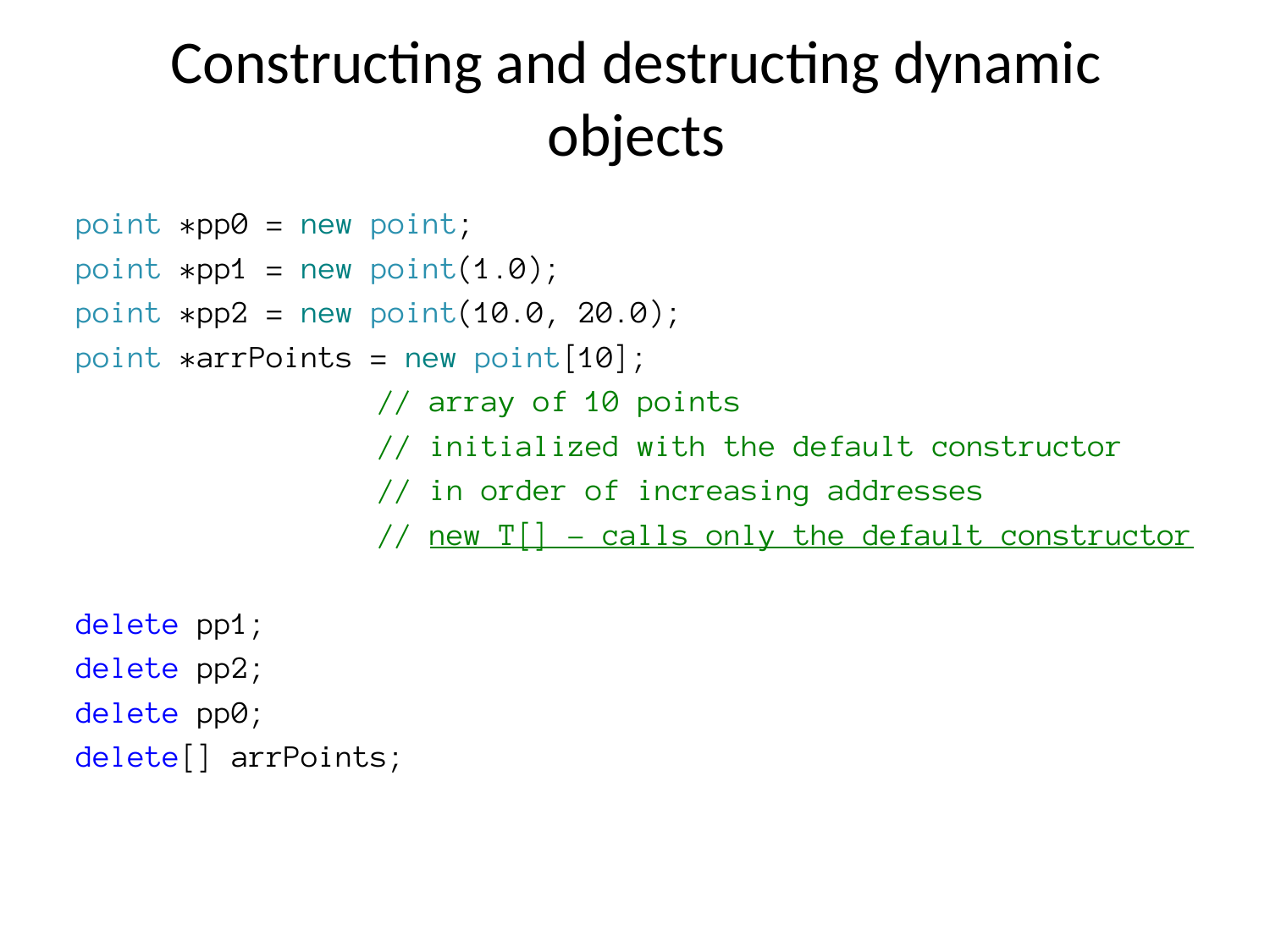

# Constructing and destructing dynamic objects
point *pp0 = new point;
point *pp1 = new point(1.0);
point *pp2 = new point(10.0, 20.0);
point *arrPoints = new point[10];
			// array of 10 points
			// initialized with the default constructor
			// in order of increasing addresses
			// new T[] – calls only the default constructor

delete pp1;
delete pp2;
delete pp0;
delete[] arrPoints;